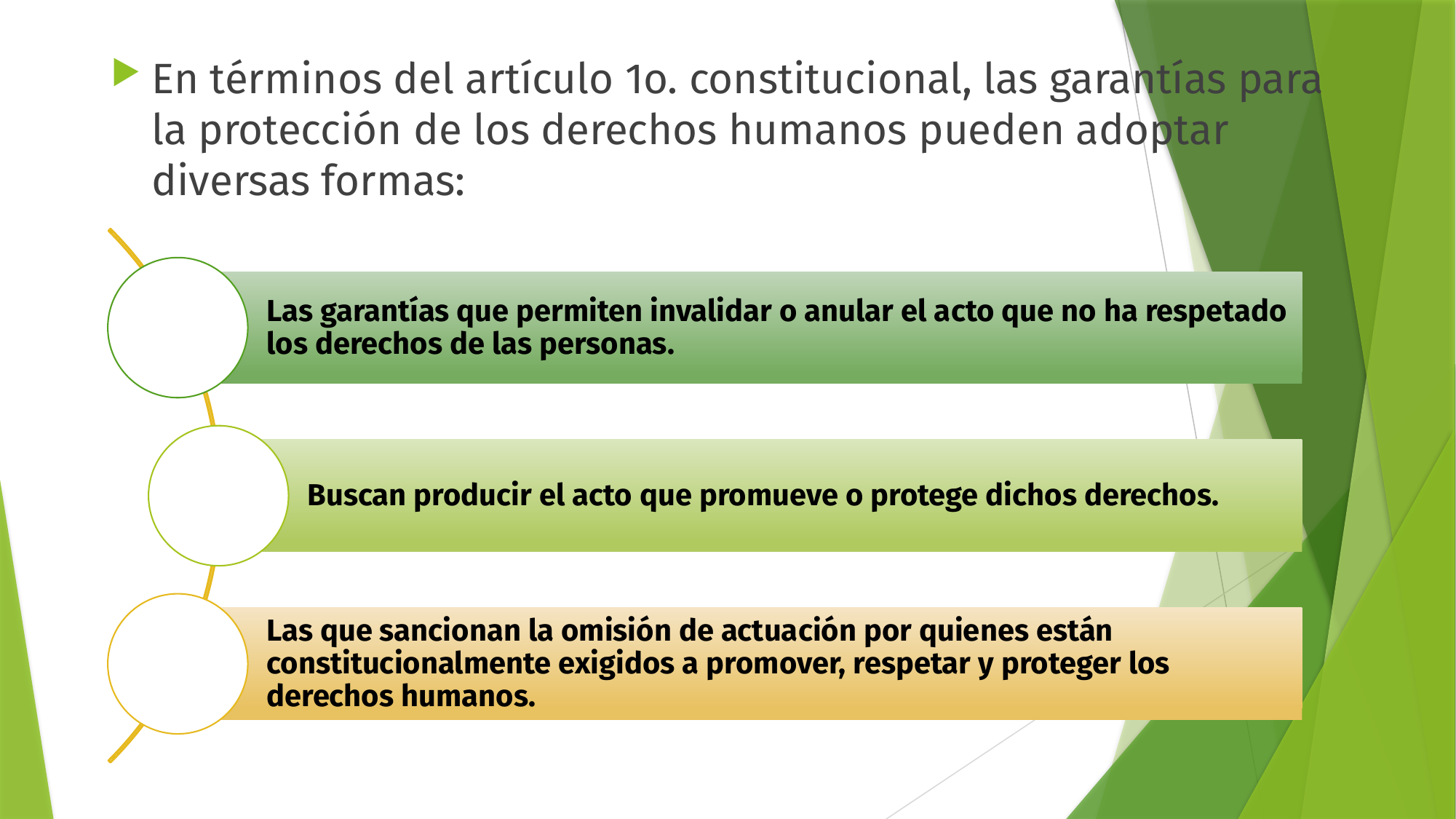

En términos del artículo 1o. constitucional, las garantías para la protección de los derechos humanos pueden adoptar diversas formas:

Las garantías que permiten invalidar o anular el acto que no ha respetado los derechos de las personas.
Buscan producir el acto que promueve o protege dichos derechos.
Las que sancionan la omisión de actuación por quienes están constitucionalmente exigidos a promover, respetar y proteger los derechos humanos.